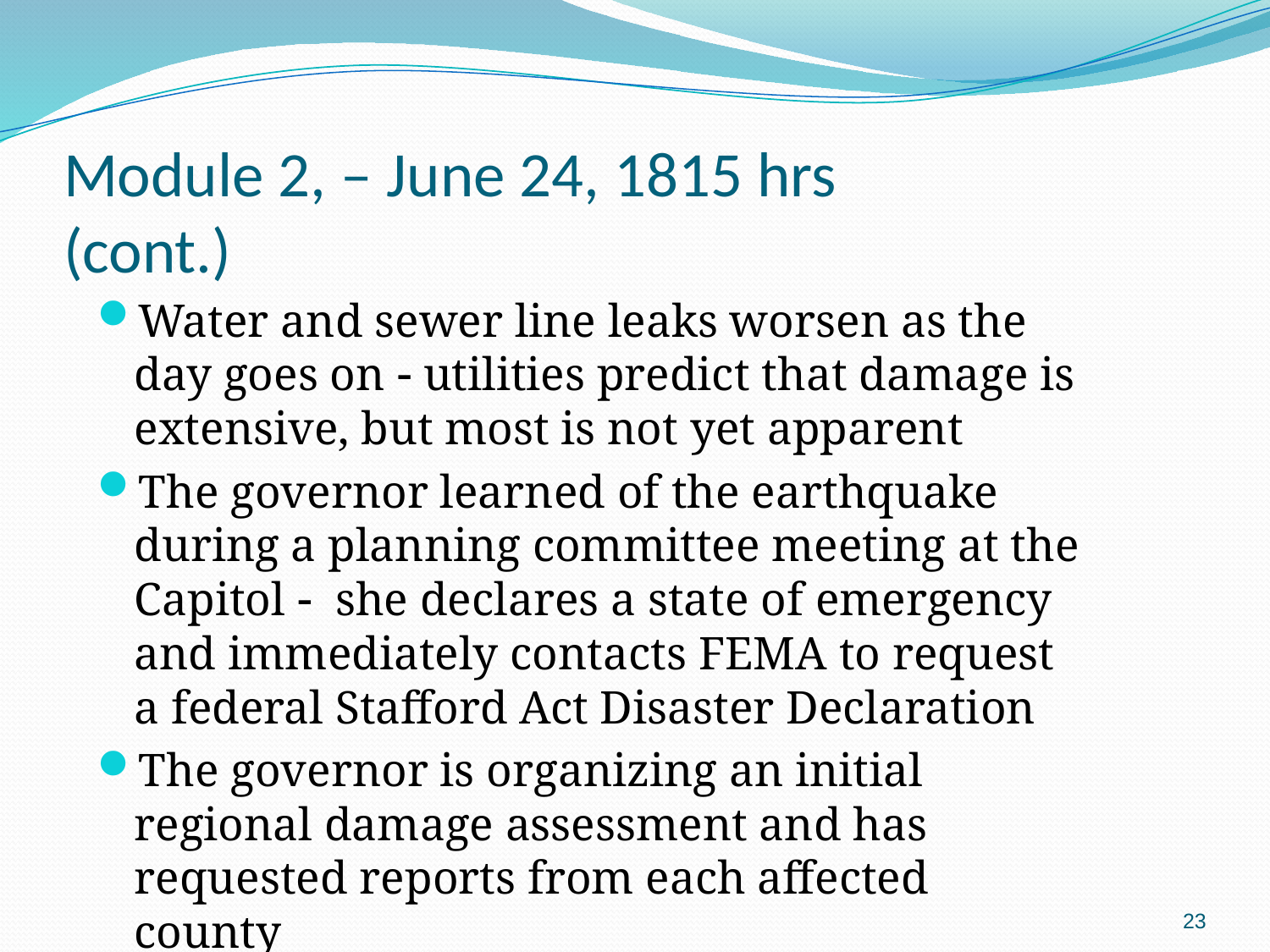

# Module 2, – June 24, 1815 hrs (cont.)
Water and sewer line leaks worsen as the day goes on − utilities predict that damage is extensive, but most is not yet apparent
The governor learned of the earthquake during a planning committee meeting at the Capitol −  she declares a state of emergency and immediately contacts FEMA to request a federal Stafford Act Disaster Declaration
The governor is organizing an initial regional damage assessment and has requested reports from each affected county
23